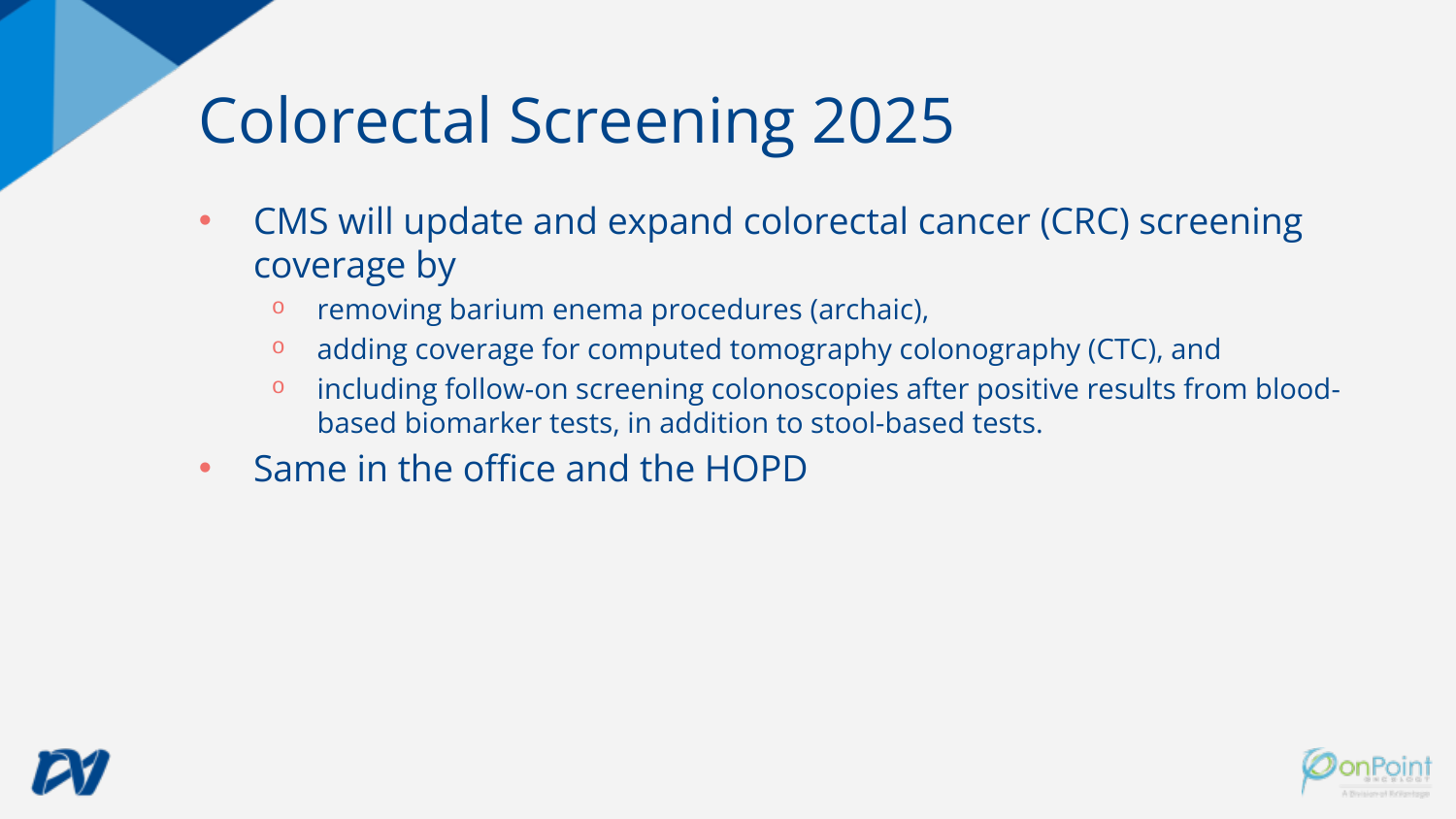

# Colorectal Screening 2025
CMS will update and expand colorectal cancer (CRC) screening coverage by
removing barium enema procedures (archaic),
adding coverage for computed tomography colonography (CTC), and
including follow-on screening colonoscopies after positive results from blood-based biomarker tests, in addition to stool-based tests.
Same in the office and the HOPD